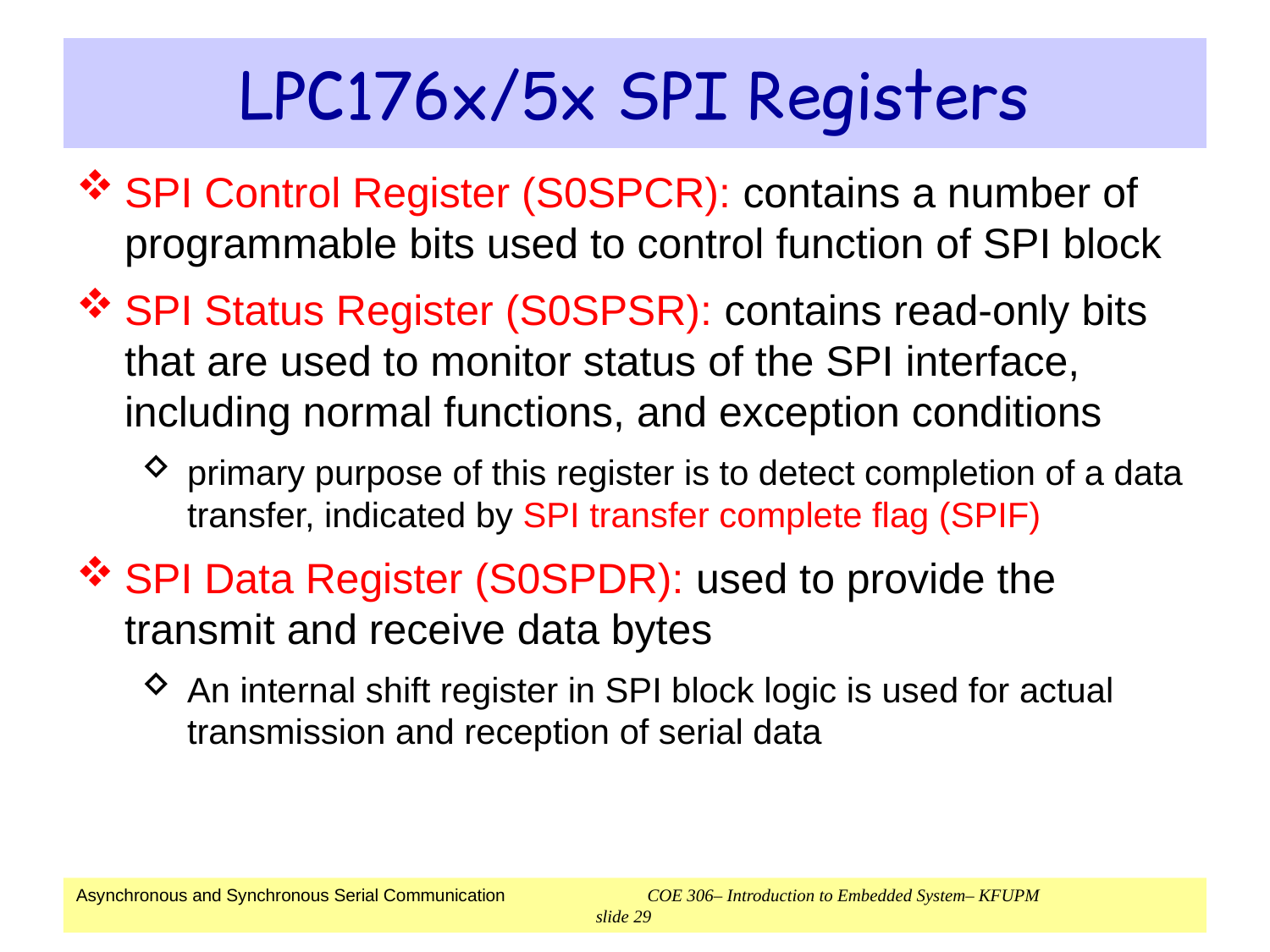

# LPC176x/5x SPI Registers
SPI Control Register (S0SPCR): contains a number of programmable bits used to control function of SPI block
SPI Status Register (S0SPSR): contains read-only bits that are used to monitor status of the SPI interface, including normal functions, and exception conditions
primary purpose of this register is to detect completion of a data transfer, indicated by SPI transfer complete flag (SPIF)
SPI Data Register (S0SPDR): used to provide the transmit and receive data bytes
An internal shift register in SPI block logic is used for actual transmission and reception of serial data